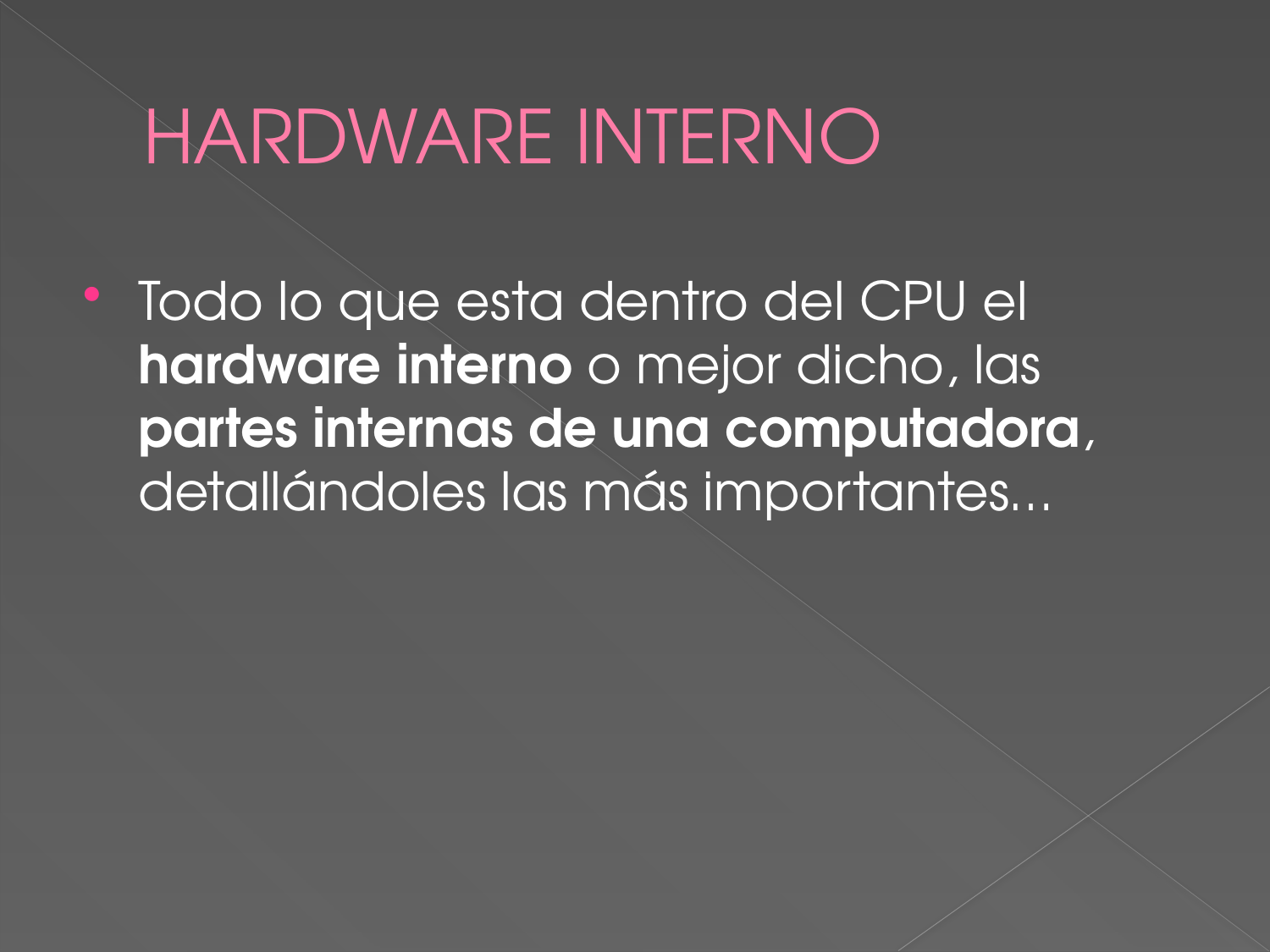

# HARDWARE INTERNO
Todo lo que esta dentro del CPU el hardware interno o mejor dicho, las partes internas de una computadora, detallándoles las más importantes…